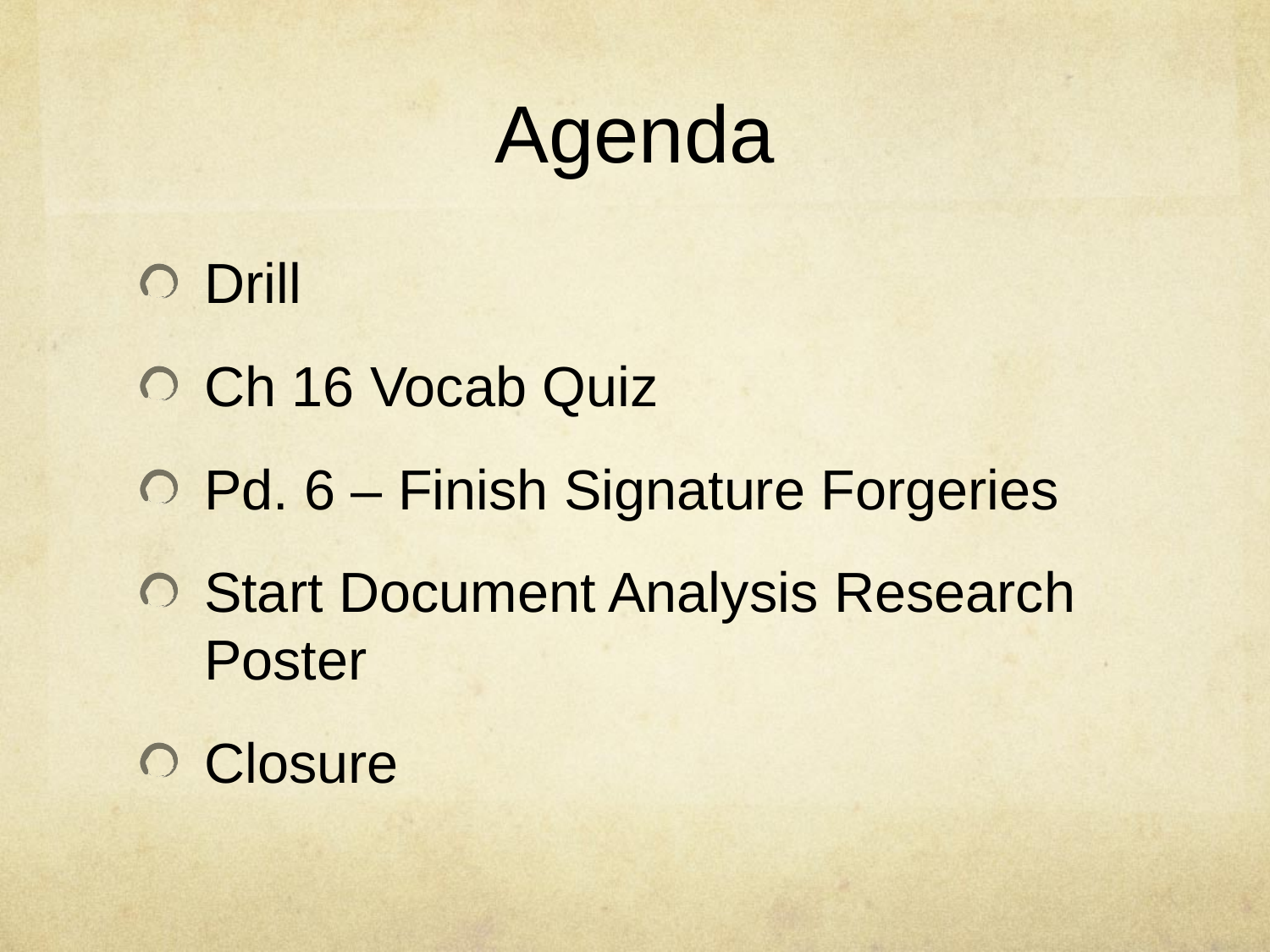

# Agenda
Drill
Ch 16 Vocab Quiz
Pd. 6 – Finish Signature Forgeries
Start Document Analysis Research Poster
Closure